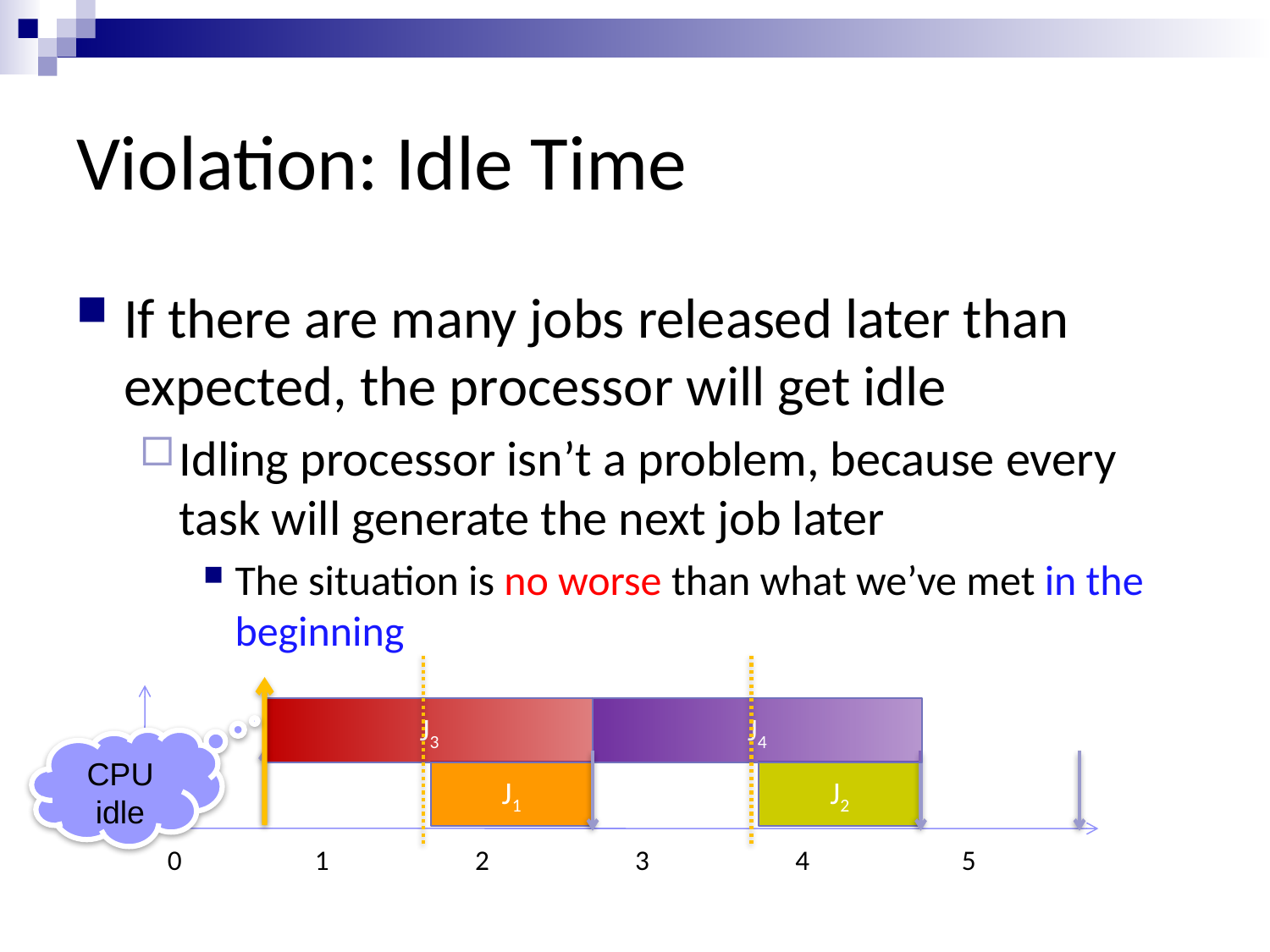

# Violation: Idle Time
If there are many jobs released later than expected, the processor will get idle
Idling processor isn’t a problem, because every task will generate the next job later
The situation is no worse than what we’ve met in the beginning
J3
J4
CPU idle
J1
J2
0                     1                       2                       3                       4                        5